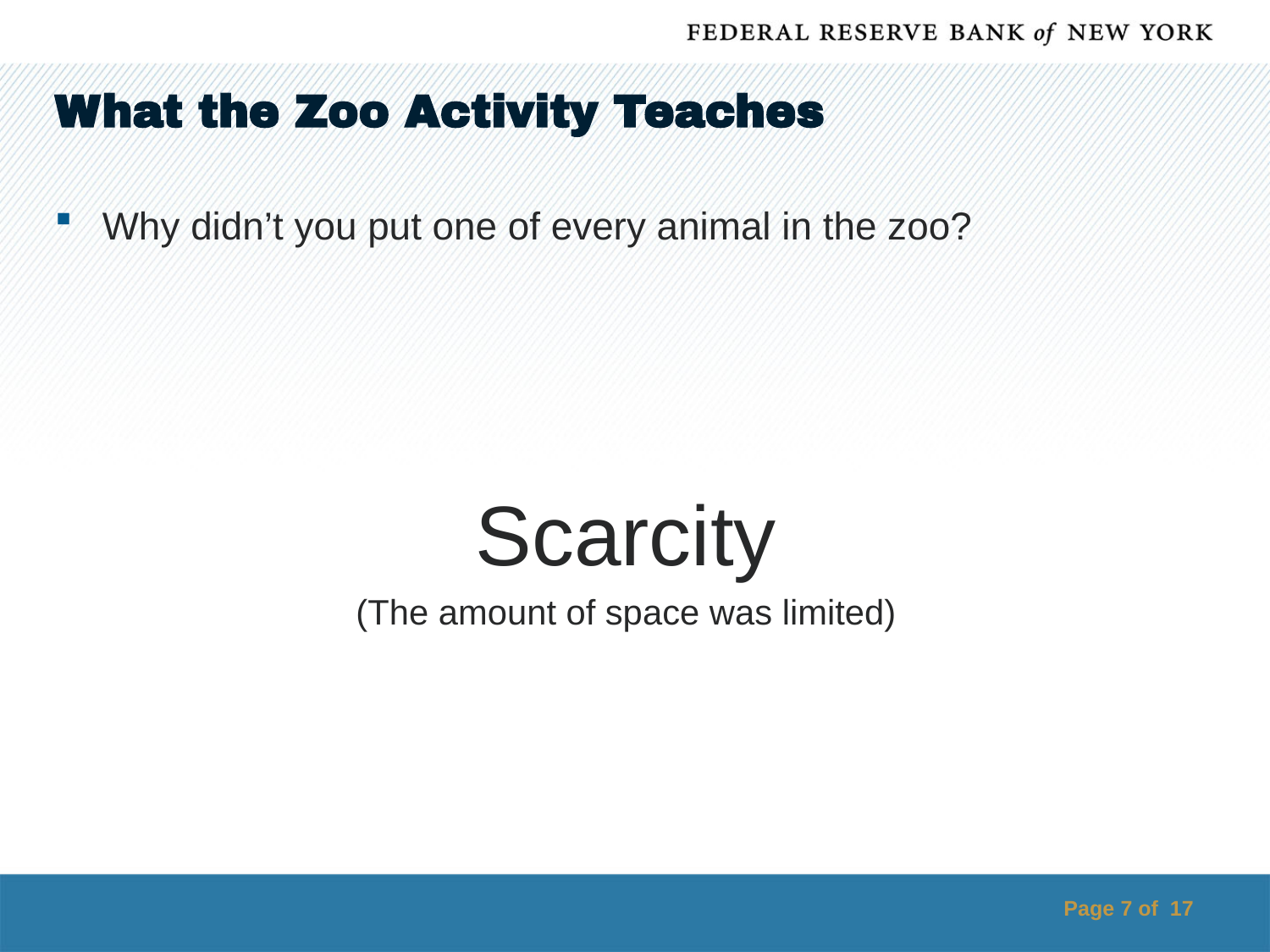

# What the Zoo Activity Teaches
Why didn’t you put one of every animal in the zoo?

Scarcity
(The amount of space was limited)
Page 7 of  17